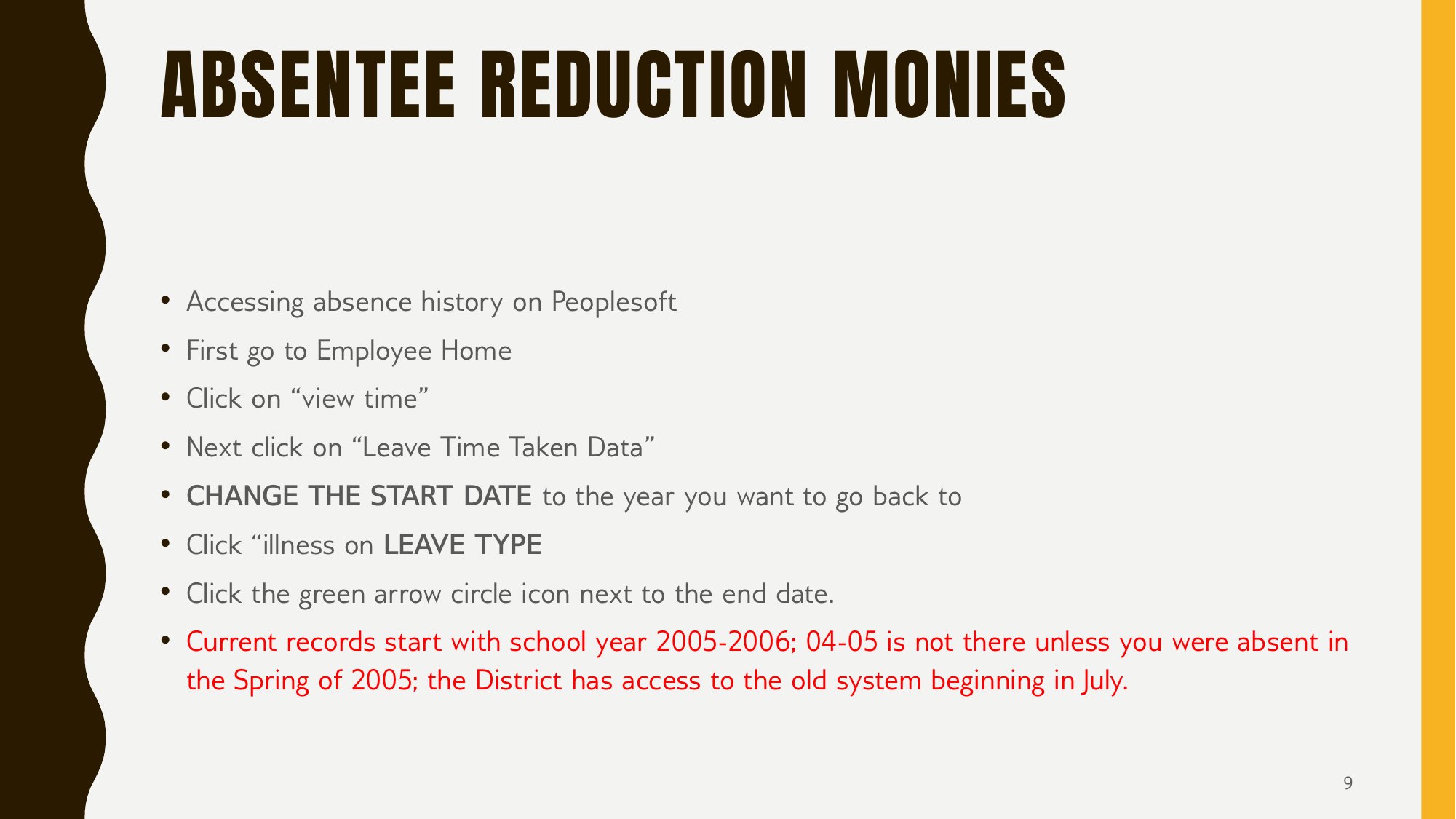

# Absentee Reduction Monies
Accessing absence history on Peoplesoft
First go to Employee Home
Click on “view time”
Next click on “Leave Time Taken Data”
CHANGE THE START DATE to the year you want to go back to
Click “illness on LEAVE TYPE
Click the green arrow circle icon next to the end date.
Current records start with school year 2005-2006; 04-05 is not there unless you were absent in the Spring of 2005; the District has access to the old system beginning in July.
9